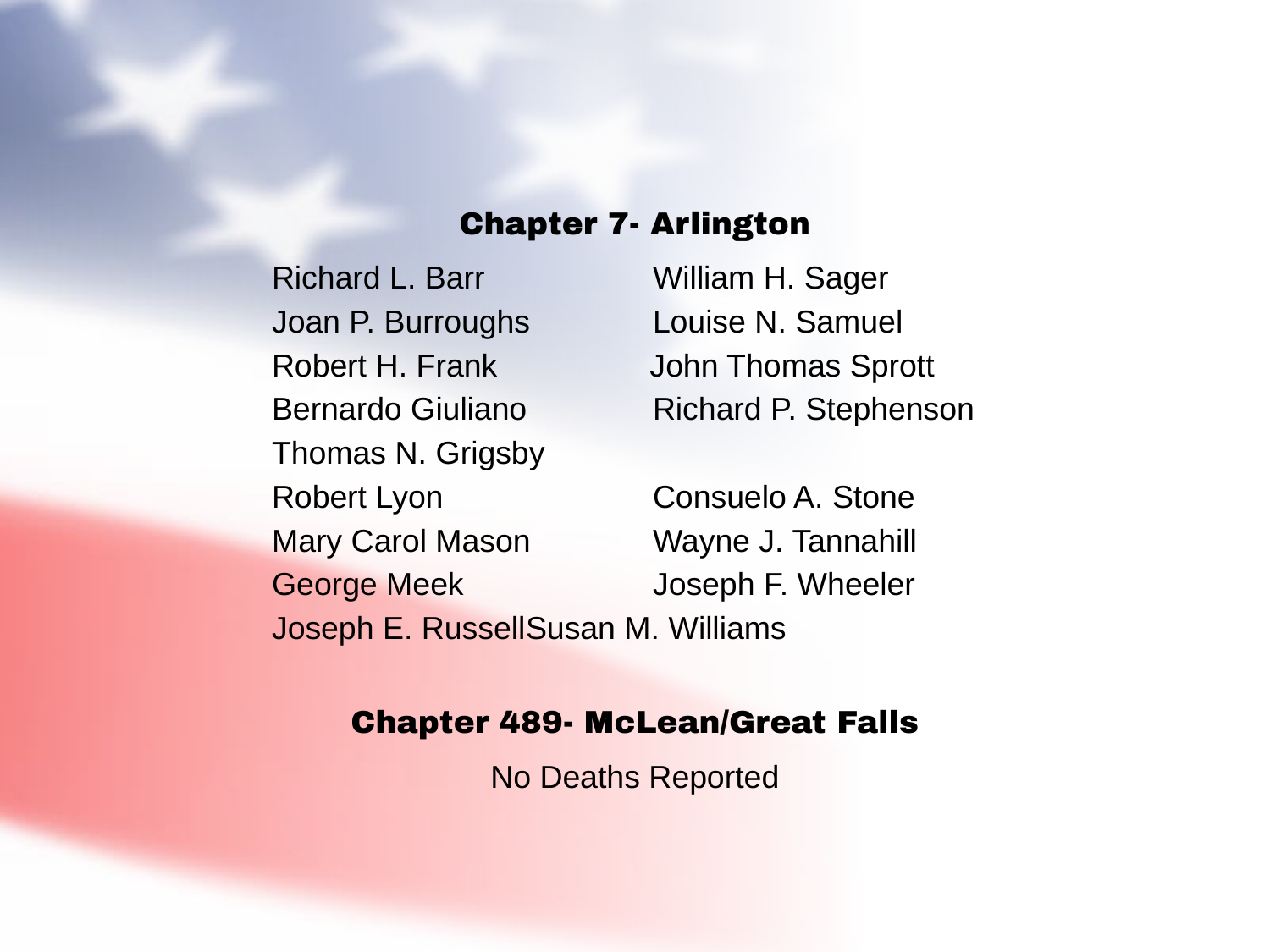

Chapter 7- Arlington
Richard L. Barr		William H. Sager
Joan P. Burroughs	Louise N. Samuel
Robert H. Frank	              John Thomas Sprott
Bernardo Giuliano	Richard P. Stephenson
Thomas N. Grigsby
Robert Lyon 		Consuelo A. Stone
Mary Carol Mason	Wayne J. Tannahill George Meek		Joseph F. Wheeler
Joseph E. Russell	Susan M. Williams

Chapter 489- McLean/Great Falls
No Deaths Reported